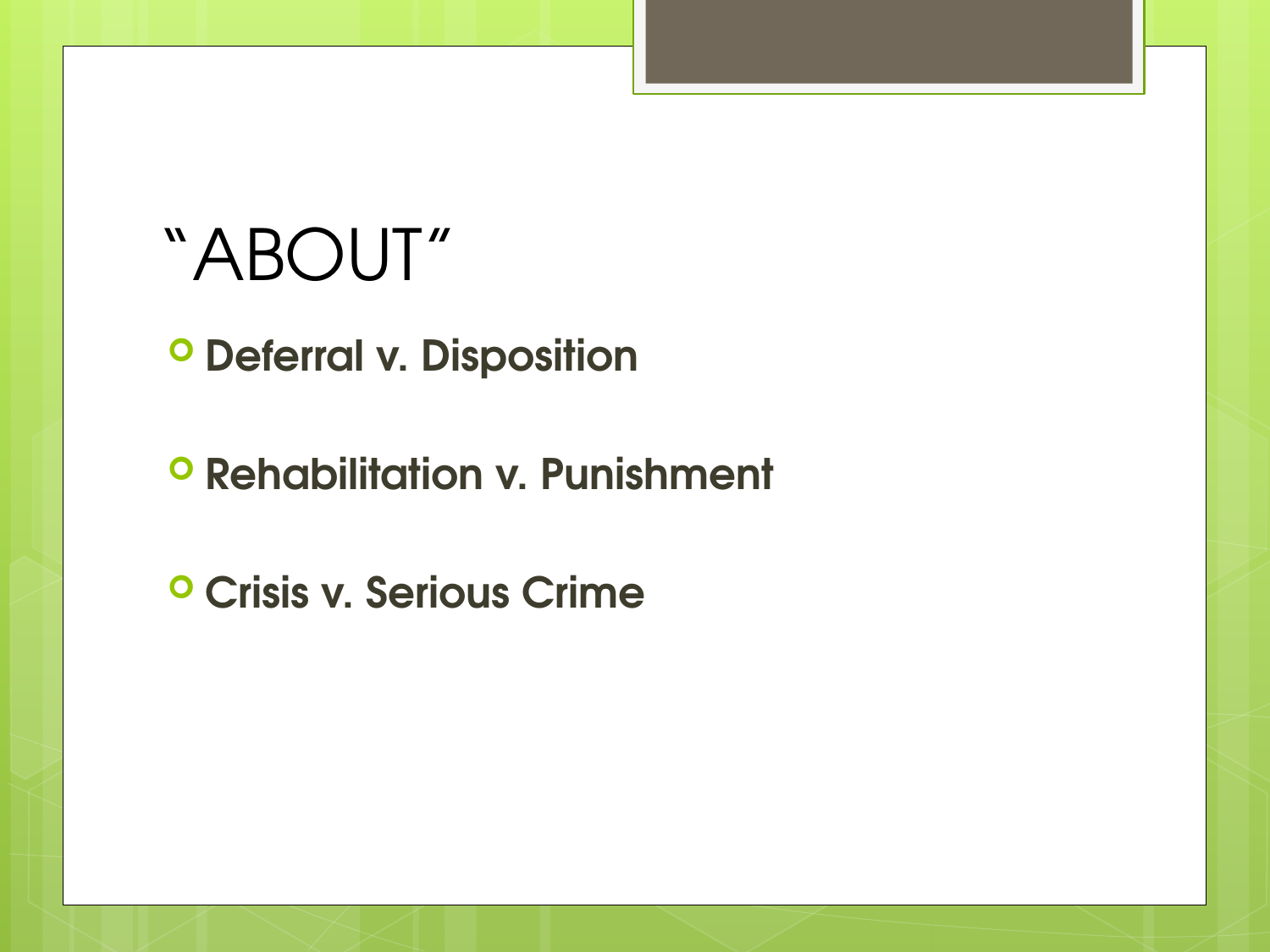

# “ABOUT”
Deferral v. Disposition

Rehabilitation v. Punishment

Crisis v. Serious Crime